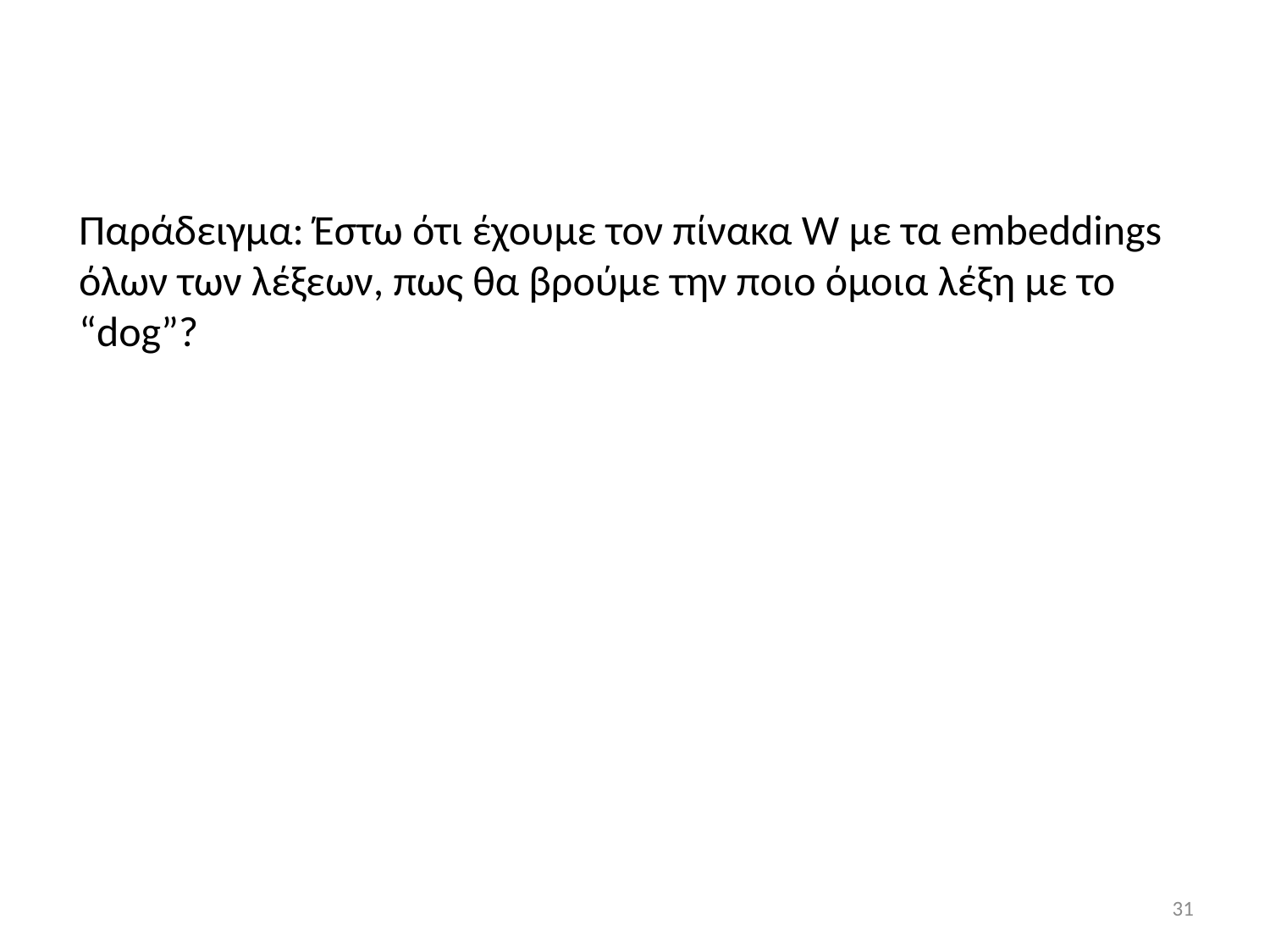

Παράδειγμα: Έστω ότι έχουμε τον πίνακα W με τα embeddings όλων των λέξεων, πως θα βρούμε την ποιο όμοια λέξη με το “dog”?

31